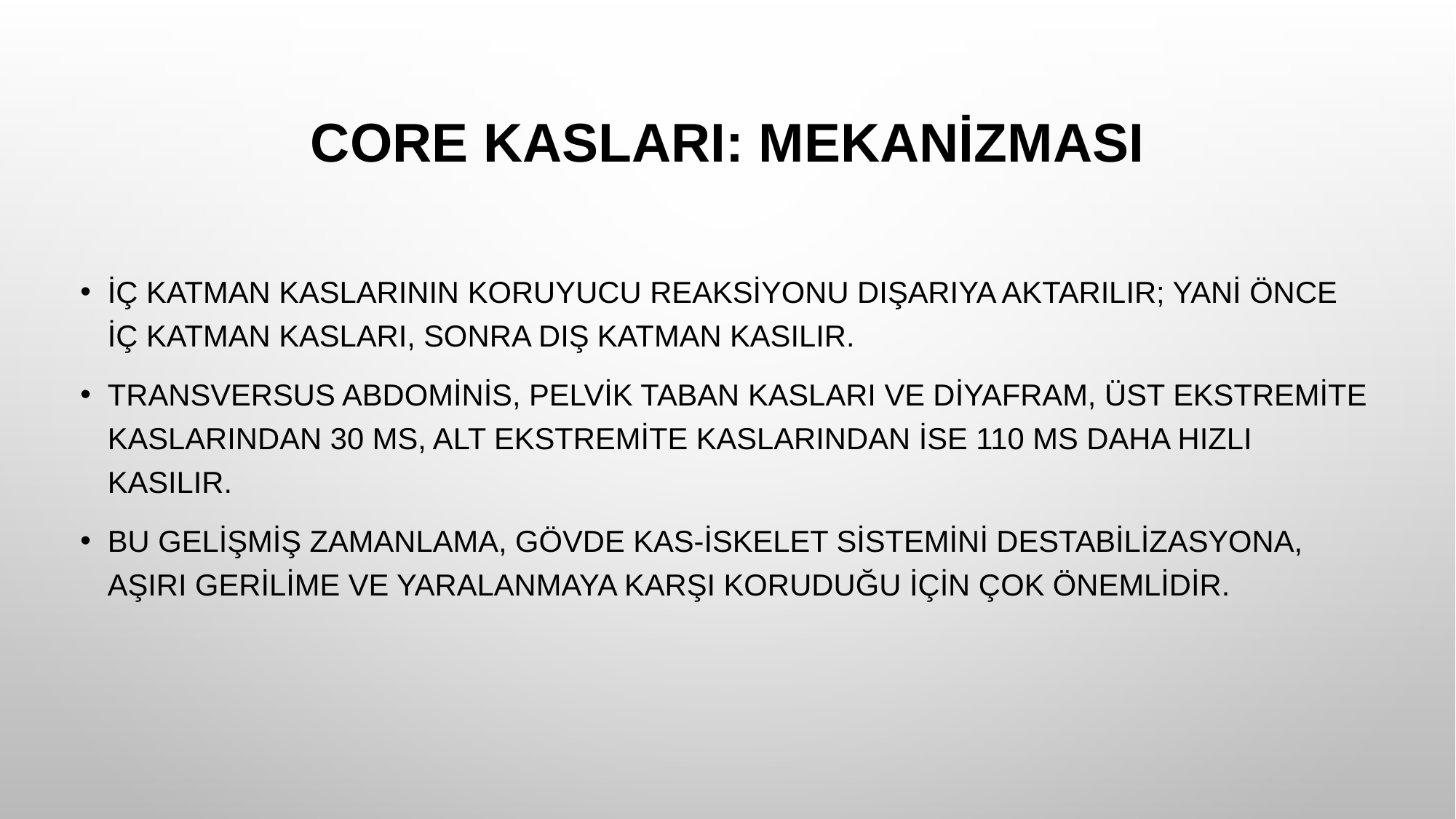

# Core Kasları: Mekanizması
İç katman kaslarının koruyucu reaksiyonu dışarıya aktarılır; yani önce iç katman kasları, sonra dış katman kasılır.
Transversus abdominis, pelvik taban kasları ve diyafram, üst ekstremite kaslarından 30 ms, alt ekstremite kaslarından ise 110 ms daha hızlı kasılır.
Bu gelişmiş zamanlama, gövde kas-iskelet sistemini destabilizasyona, aşırı gerilime ve yaralanmaya karşı koruduğu için çok önemlidir.